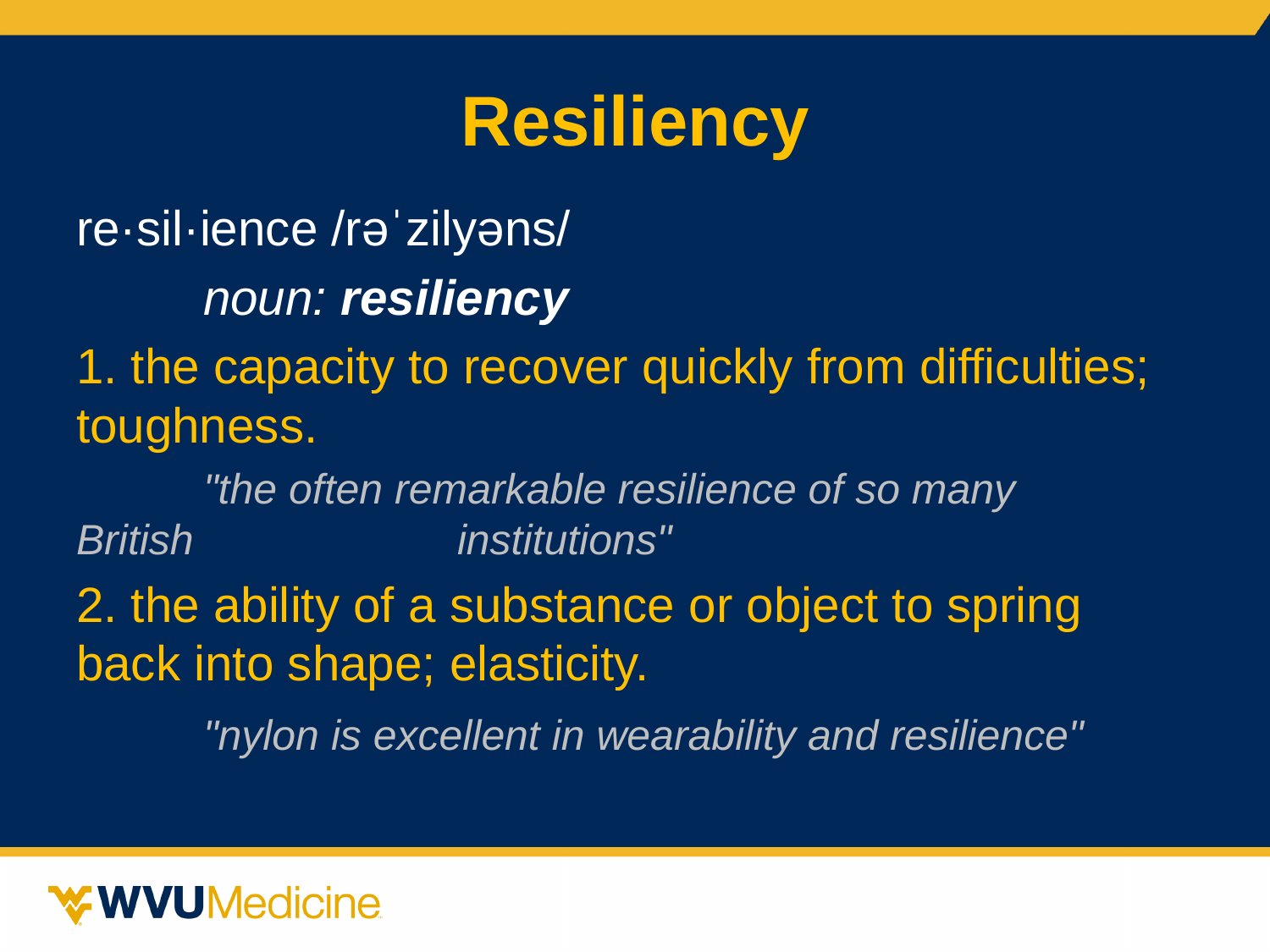

# Resiliency
re·sil·ience /rəˈzilyəns/
	noun: resiliency
1. the capacity to recover quickly from difficulties; toughness.
	"the often remarkable resilience of so many 	British 		institutions"
2. the ability of a substance or object to spring back into shape; elasticity.
	"nylon is excellent in wearability and resilience"